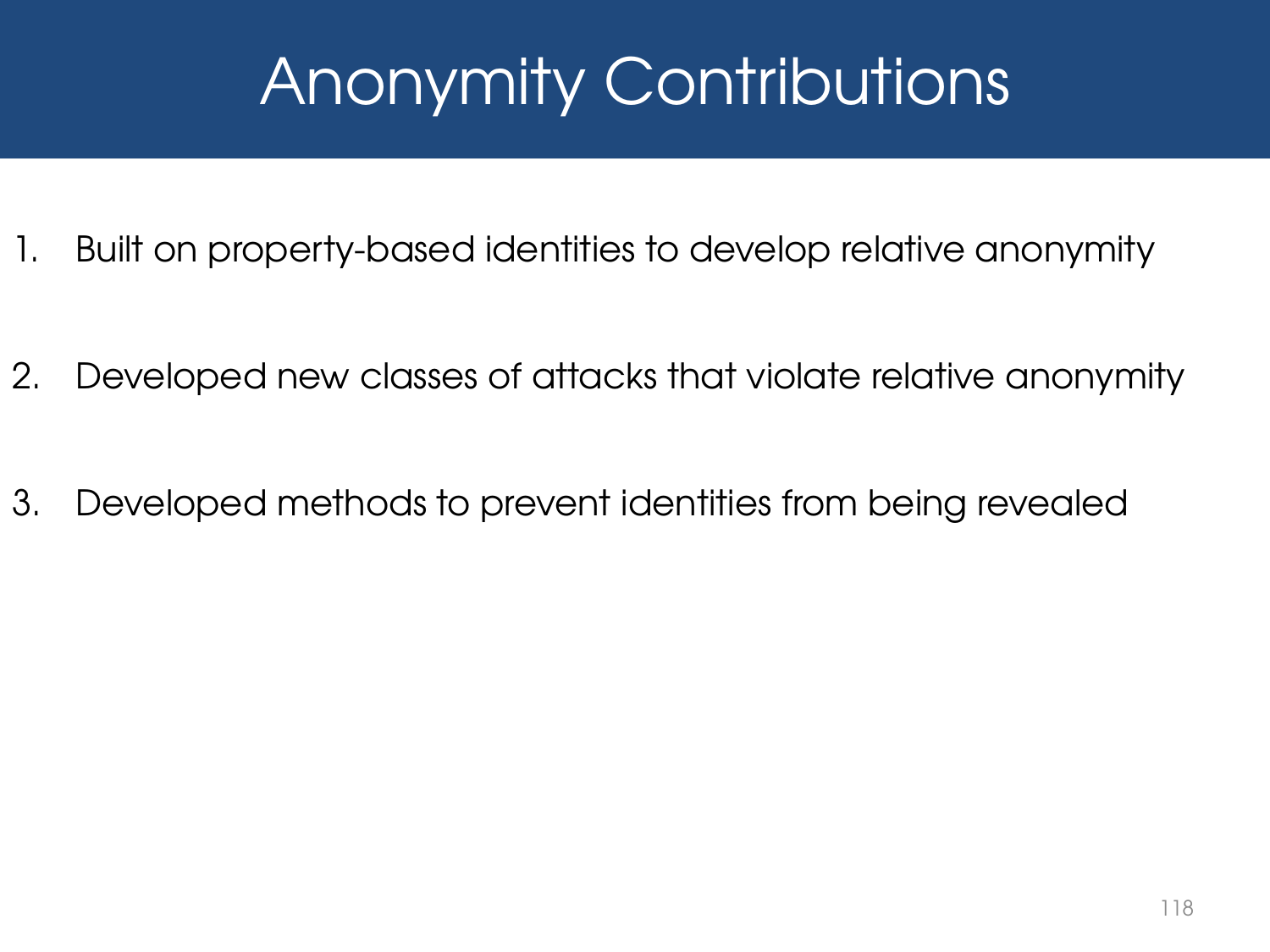

# Anonymity Contributions

Built on property-based identities to develop relative anonymity

Developed new classes of attacks that violate relative anonymity

Developed methods to prevent identities from being revealed

118